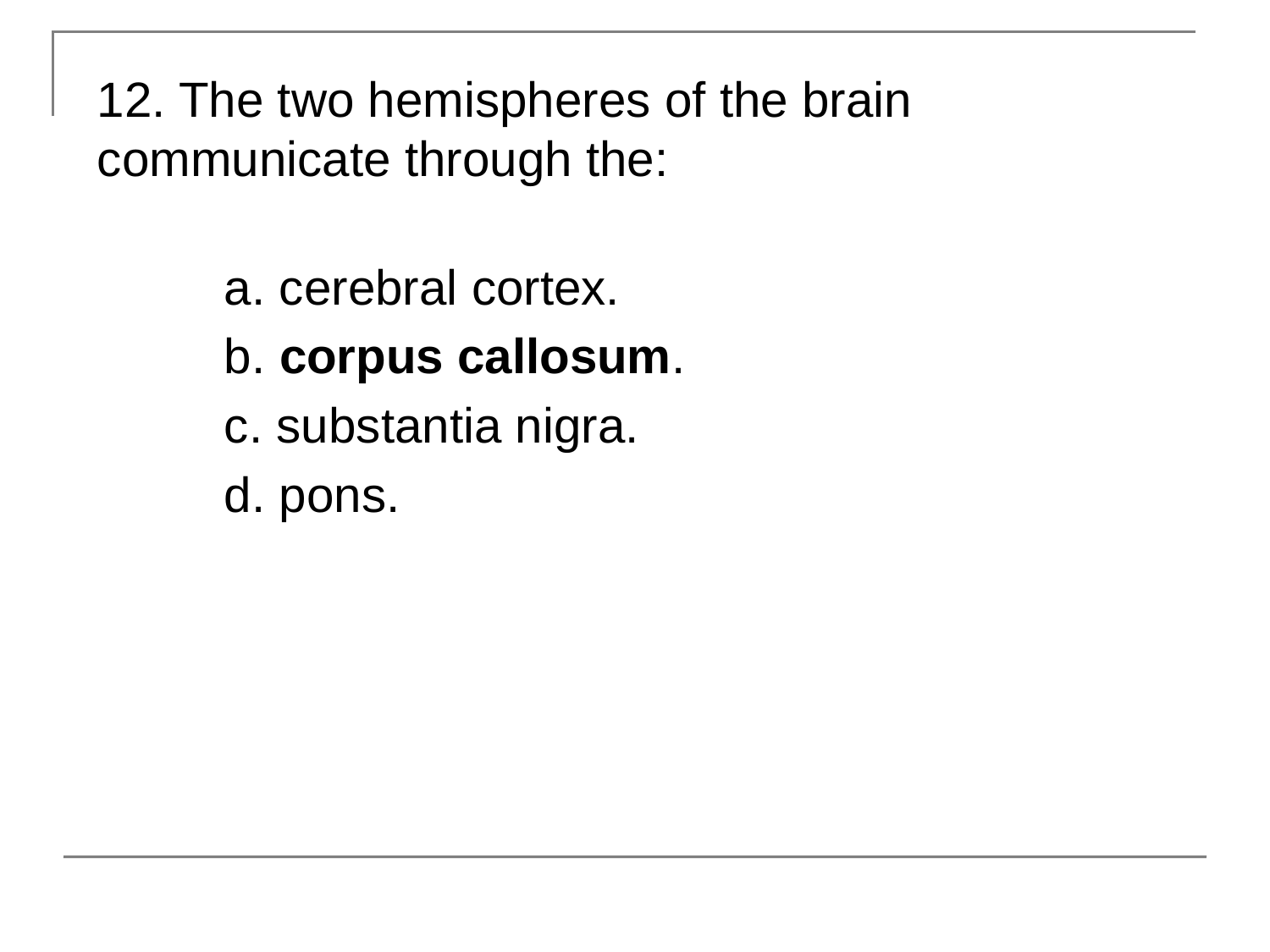

12. The two hemispheres of the brain communicate through the:
	a. cerebral cortex.
	b. corpus callosum.
	c. substantia nigra.
	d. pons.